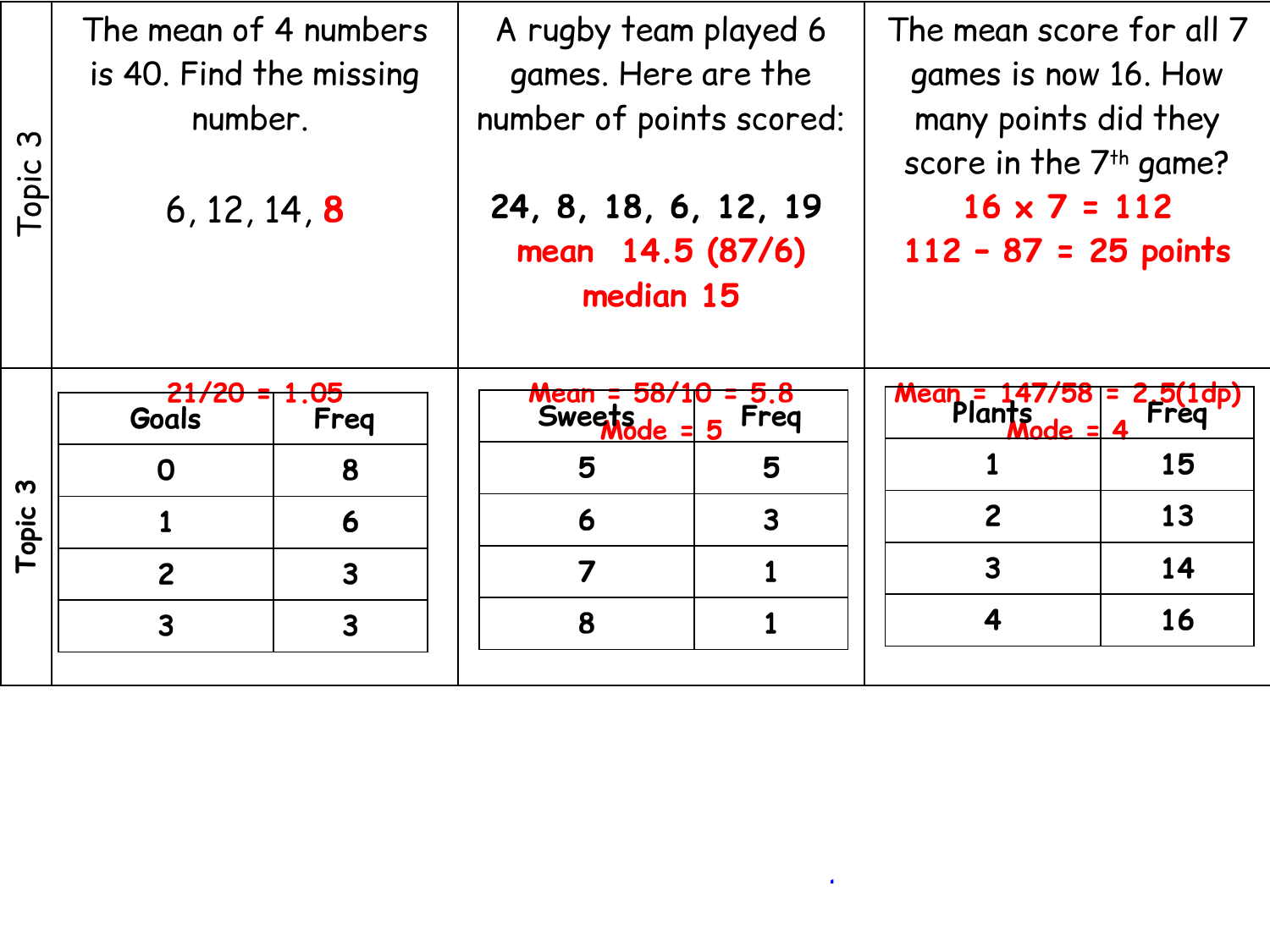

| Topic 3 | The mean of 4 numbers is 40. Find the missing number. 6, 12, 14, 8 | A rugby team played 6 games. Here are the number of points scored: 24, 8, 18, 6, 12, 19 mean 14.5 (87/6) median 15 | The mean score for all 7 games is now 16. How many points did they score in the 7th game? 16 x 7 = 112 112 – 87 = 25 points |
| --- | --- | --- | --- |
| Topic 3 | 21/20 = 1.05 | Mean = 58/10 = 5.8 Mode = 5 | Mean = 147/58 = 2.5(1dp) Mode = 4 |
| Plants | Freq |
| --- | --- |
| 1 | 15 |
| 2 | 13 |
| 3 | 14 |
| 4 | 16 |
| Sweets | Freq |
| --- | --- |
| 5 | 5 |
| 6 | 3 |
| 7 | 1 |
| 8 | 1 |
| Goals | Freq |
| --- | --- |
| 0 | 8 |
| 1 | 6 |
| 2 | 3 |
| 3 | 3 |